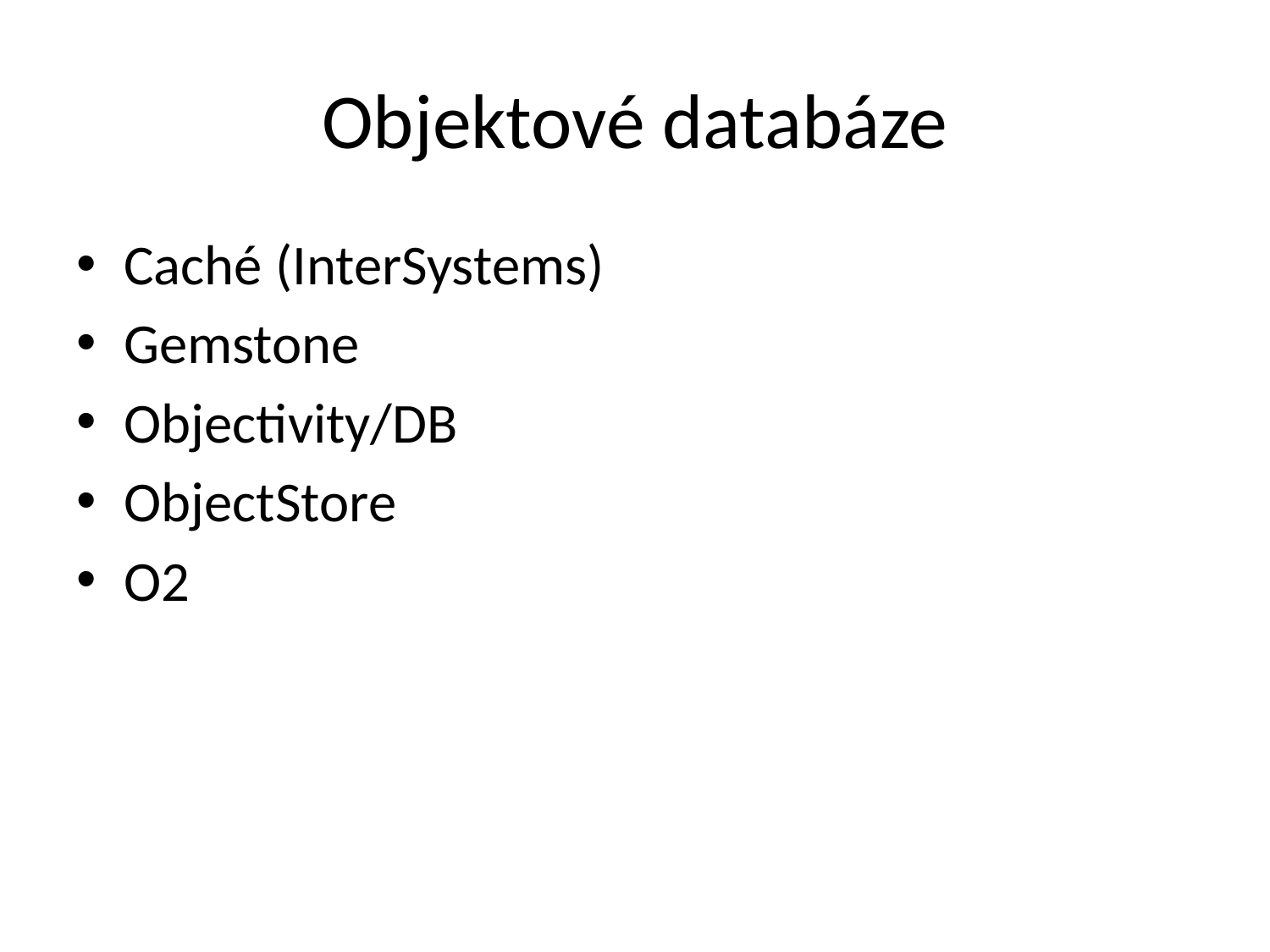

# Objektové databáze
Caché (InterSystems)
Gemstone
Objectivity/DB
ObjectStore
O2